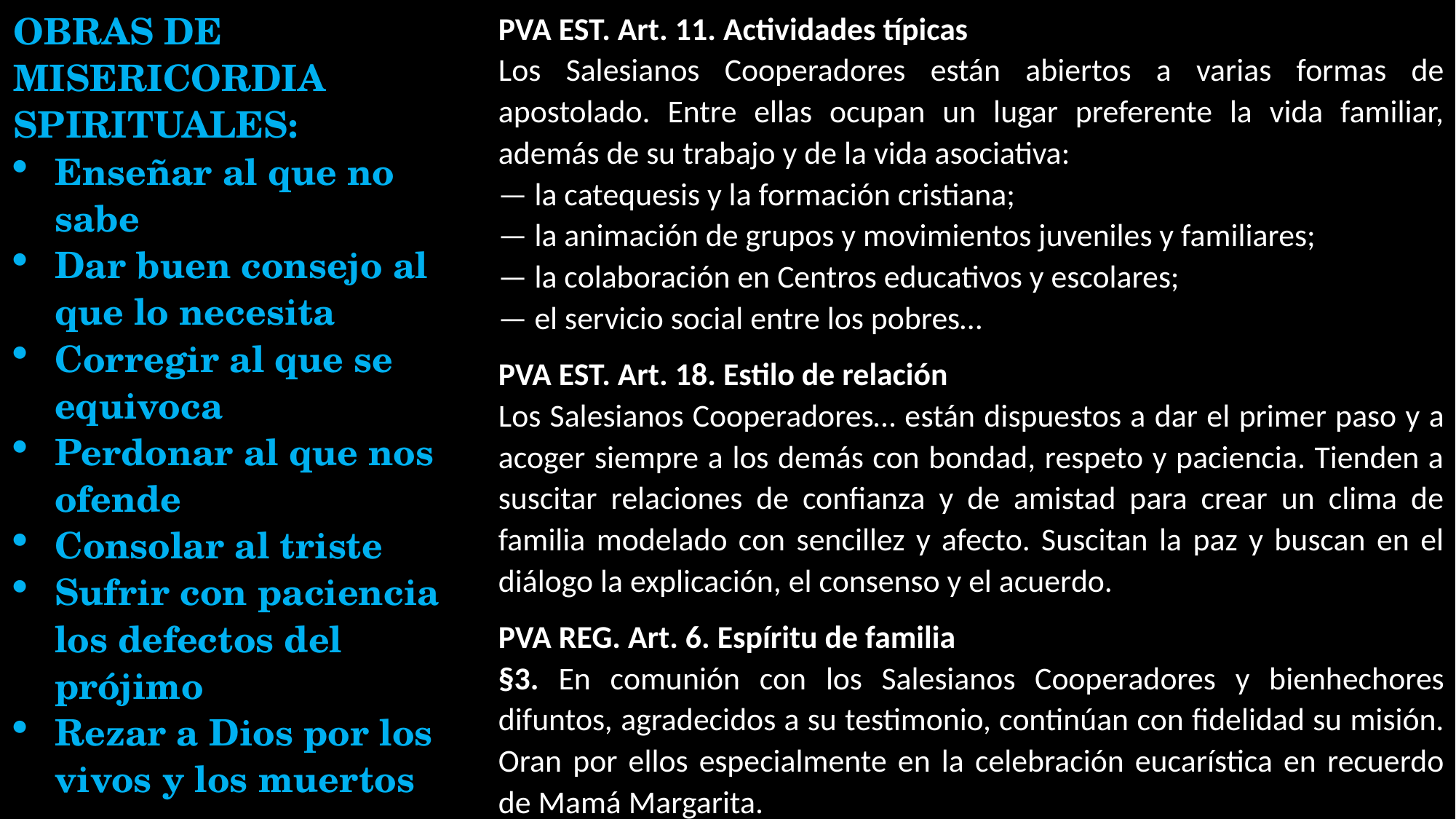

OBRAS DE MISERICORDIA SPIRITUALES:
Enseñar al que no sabe
Dar buen consejo al que lo necesita
Corregir al que se equivoca
Perdonar al que nos ofende
Consolar al triste
Sufrir con paciencia los defectos del prójimo
Rezar a Dios por los vivos y los muertos
PVA EST. Art. 11. Actividades típicas
Los Salesianos Cooperadores están abiertos a varias formas de apostolado. Entre ellas ocupan un lugar preferente la vida familiar, además de su trabajo y de la vida asociativa:
— la catequesis y la formación cristiana;
— la animación de grupos y movimientos juveniles y familiares;
— la colaboración en Centros educativos y escolares;
— el servicio social entre los pobres…
PVA EST. Art. 18. Estilo de relación
Los Salesianos Cooperadores… están dispuestos a dar el primer paso y a acoger siempre a los demás con bondad, respeto y paciencia. Tienden a suscitar relaciones de confianza y de amistad para crear un clima de familia modelado con sencillez y afecto. Suscitan la paz y buscan en el diálogo la explicación, el consenso y el acuerdo.
PVA REG. Art. 6. Espíritu de familia
§3. En comunión con los Salesianos Cooperadores y bienhechores difuntos, agradecidos a su testimonio, continúan con fidelidad su misión. Oran por ellos especialmente en la celebración eucarística en recuerdo de Mamá Margarita.